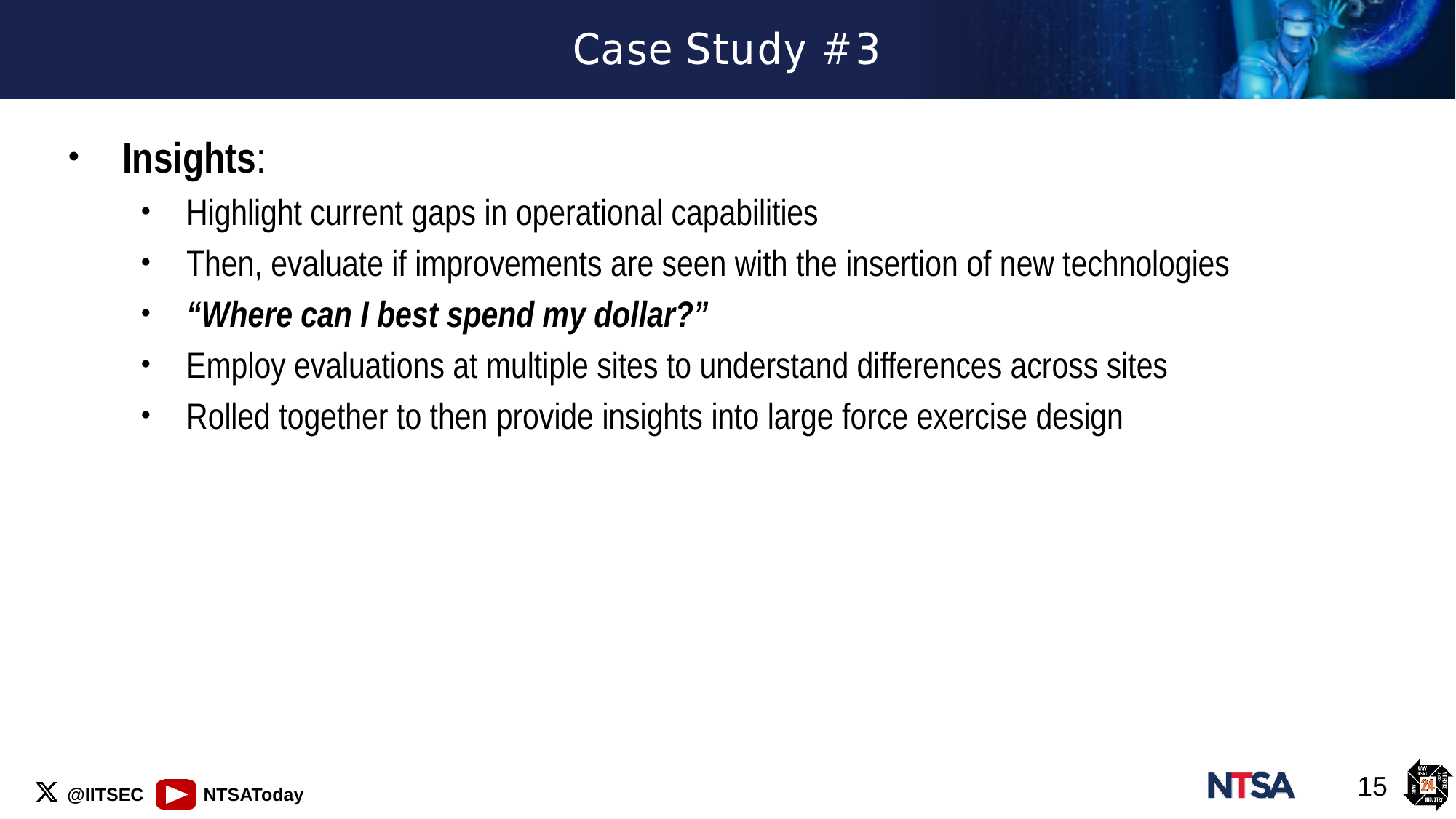

# Case Study #3
Insights:
Highlight current gaps in operational capabilities
Then, evaluate if improvements are seen with the insertion of new technologies
“Where can I best spend my dollar?”
Employ evaluations at multiple sites to understand differences across sites
Rolled together to then provide insights into large force exercise design
15